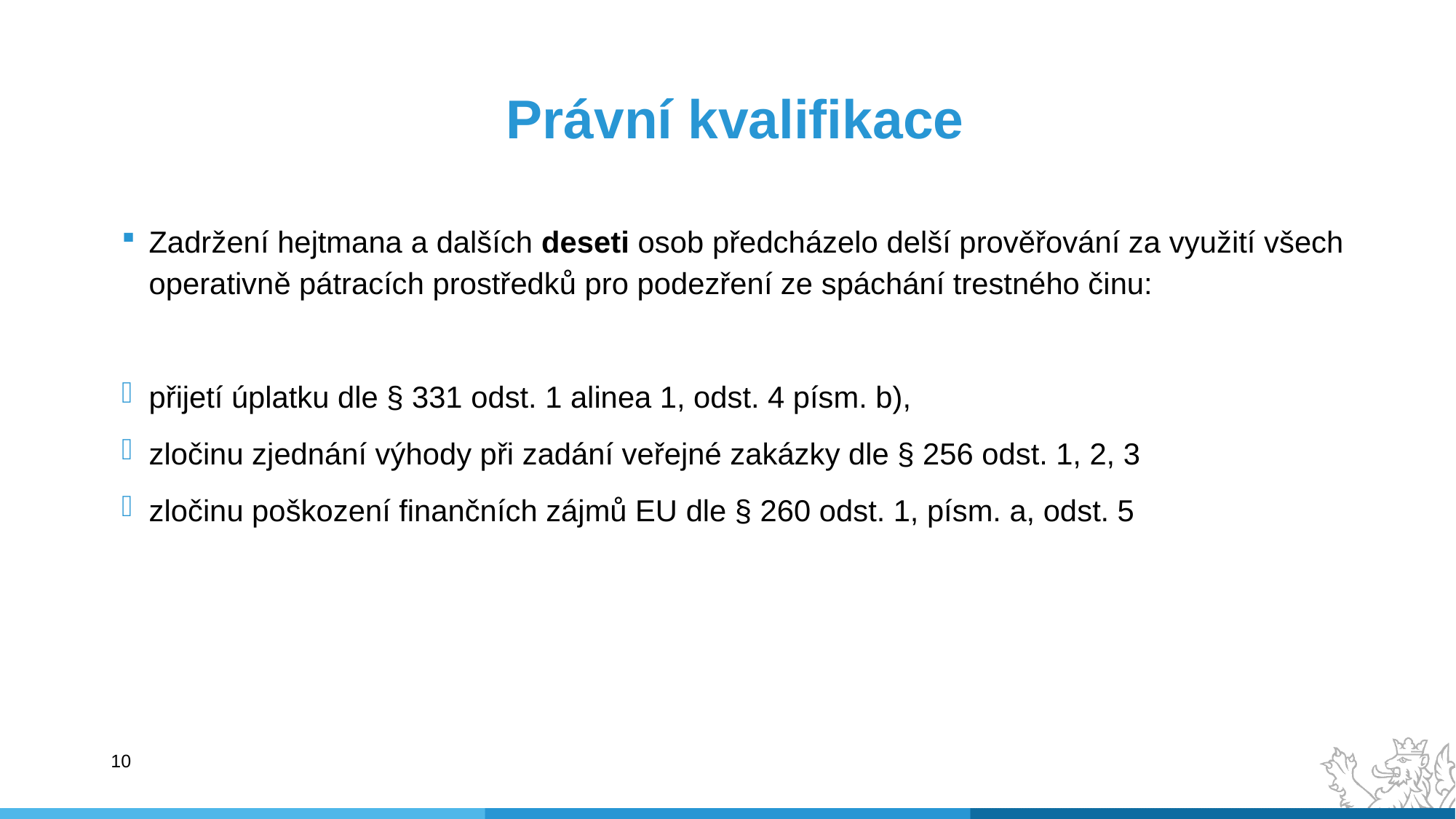

# Právní kvalifikace

Zadržení hejtmana a dalších deseti osob předcházelo delší prověřování za využití všech operativně pátracích prostředků pro podezření ze spáchání trestného činu:

přijetí úplatku dle § 331 odst. 1 alinea 1, odst. 4 písm. b),
zločinu zjednání výhody při zadání veřejné zakázky dle § 256 odst. 1, 2, 3
zločinu poškození finančních zájmů EU dle § 260 odst. 1, písm. a, odst. 5

10